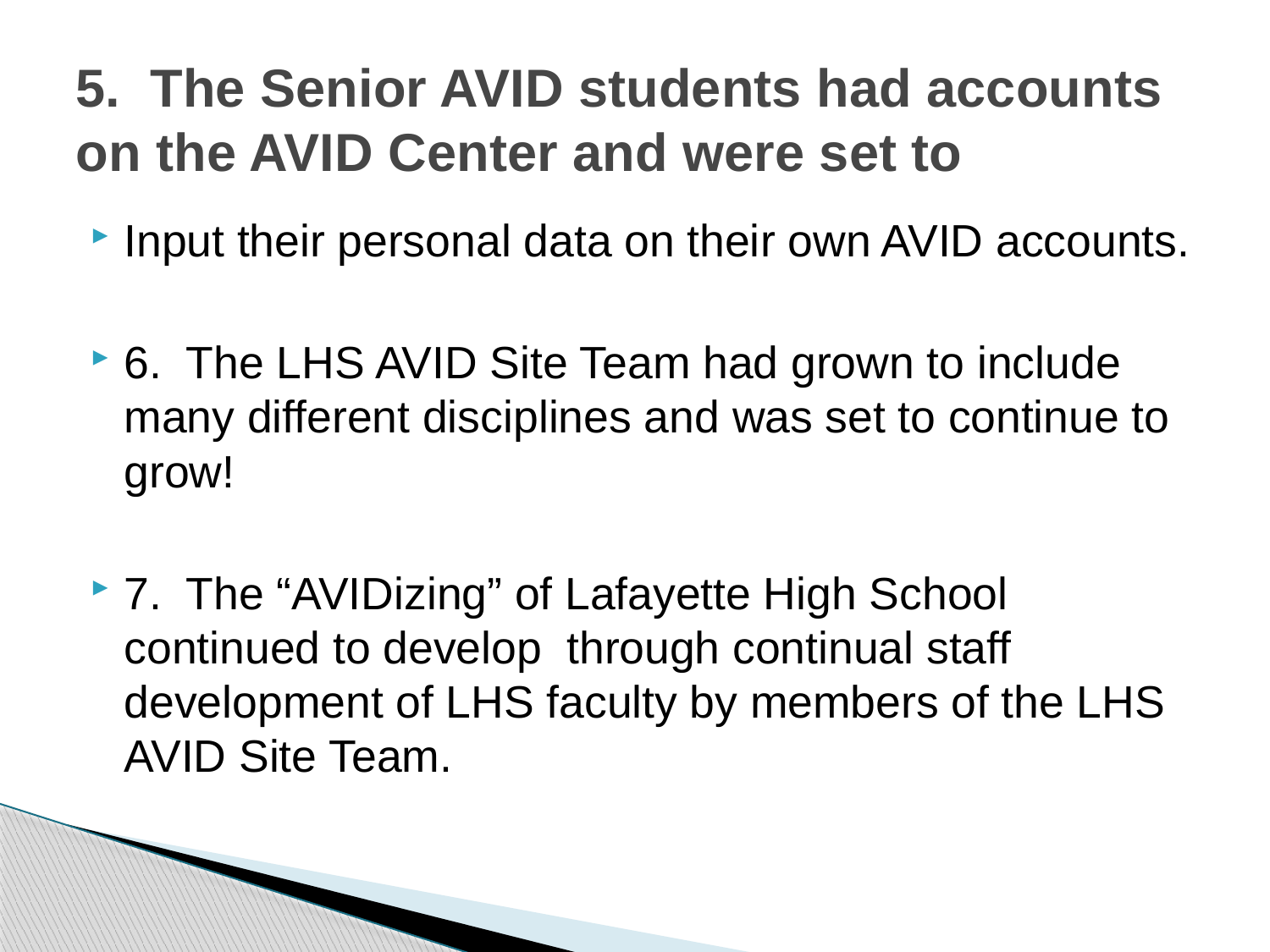

# 5.  The Senior AVID students had accounts on the AVID Center and were set to
Input their personal data on their own AVID accounts.

6.  The LHS AVID Site Team had grown to include many different disciplines and was set to continue to grow!

7.  The “AVIDizing” of Lafayette High School continued to develop  through continual staff development of LHS faculty by members of the LHS AVID Site Team.